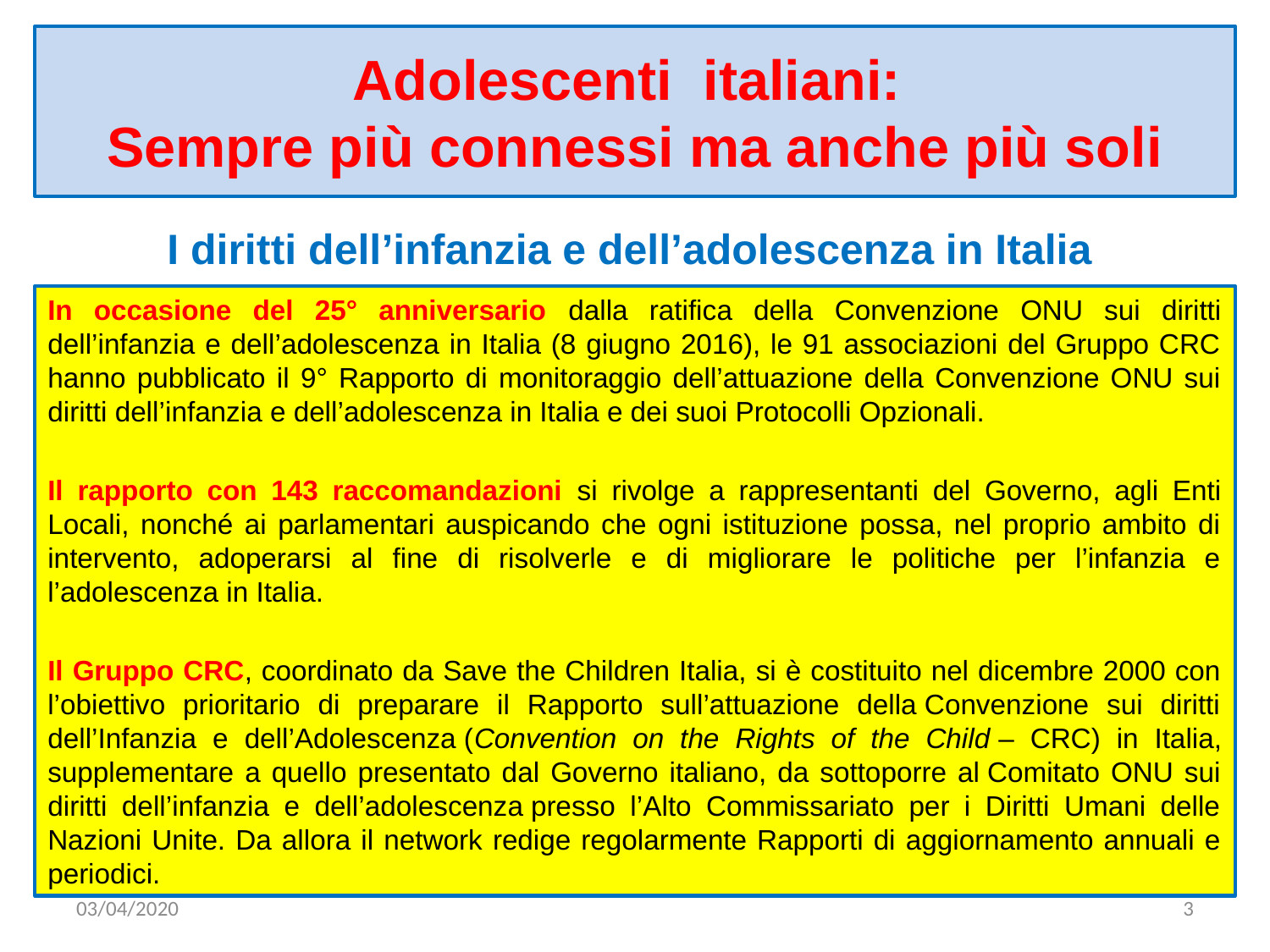

# Adolescenti  italiani: Sempre più connessi ma anche più soli
I diritti dell’infanzia e dell’adolescenza in Italia
In occasione del 25° anniversario dalla ratifica della Convenzione ONU sui diritti dell’infanzia e dell’adolescenza in Italia (8 giugno 2016), le 91 associazioni del Gruppo CRC hanno pubblicato il 9° Rapporto di monitoraggio dell’attuazione della Convenzione ONU sui diritti dell’infanzia e dell’adolescenza in Italia e dei suoi Protocolli Opzionali.

Il rapporto con 143 raccomandazioni si rivolge a rappresentanti del Governo, agli Enti Locali, nonché ai parlamentari auspicando che ogni istituzione possa, nel proprio ambito di intervento, adoperarsi al fine di risolverle e di migliorare le politiche per l’infanzia e l’adolescenza in Italia.

Il Gruppo CRC, coordinato da Save the Children Italia, si è costituito nel dicembre 2000 con l’obiettivo prioritario di preparare il Rapporto sull’attuazione della Convenzione sui diritti dell’Infanzia e dell’Adolescenza (Convention on the Rights of the Child – CRC) in Italia, supplementare a quello presentato dal Governo italiano, da sottoporre al Comitato ONU sui diritti dell’infanzia e dell’adolescenza presso l’Alto Commissariato per i Diritti Umani delle Nazioni Unite. Da allora il network redige regolarmente Rapporti di aggiornamento annuali e periodici.

03/04/2020
3